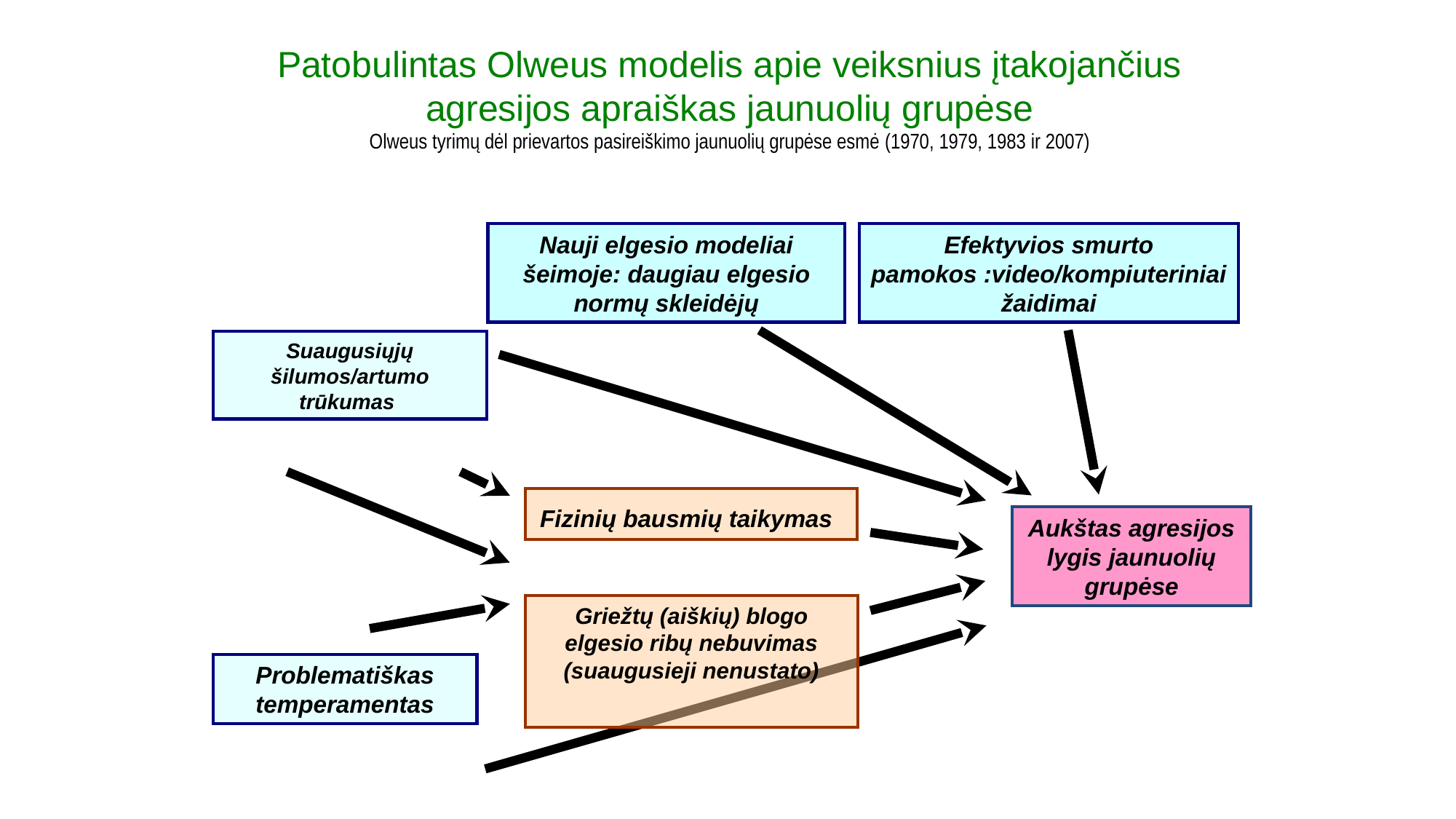

Patobulintas Olweus modelis apie veiksnius įtakojančius agresijos apraiškas jaunuolių grupėse
Olweus tyrimų dėl prievartos pasireiškimo jaunuolių grupėse esmė (1970, 1979, 1983 ir 2007)

Nauji elgesio modeliai šeimoje: daugiau elgesio normų skleidėjų
Efektyvios smurto pamokos :video/kompiuteriniai žaidimai

Suaugusiųjų šilumos/artumo trūkumas

Fizinių bausmių taikymas
Aukštas agresijos lygis jaunuolių grupėse

Griežtų (aiškių) blogo elgesio ribų nebuvimas (suaugusieji nenustato)

Problematiškas temperamentas